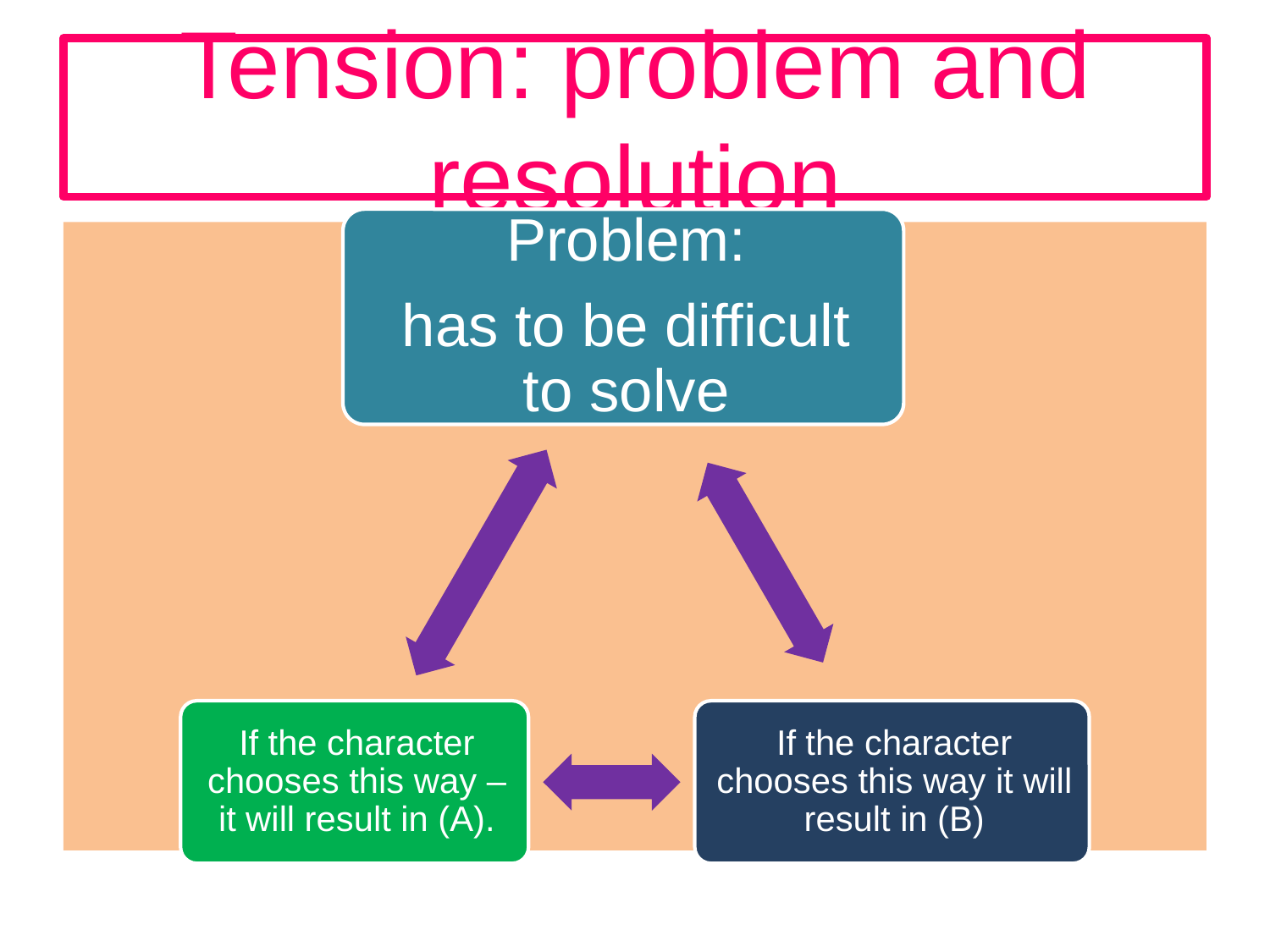

# Tension: problem and resolution
Problem:
has to be difficult to solve

If the character chooses this way it will result in (B)

If the character chooses this way – it will result in (A).